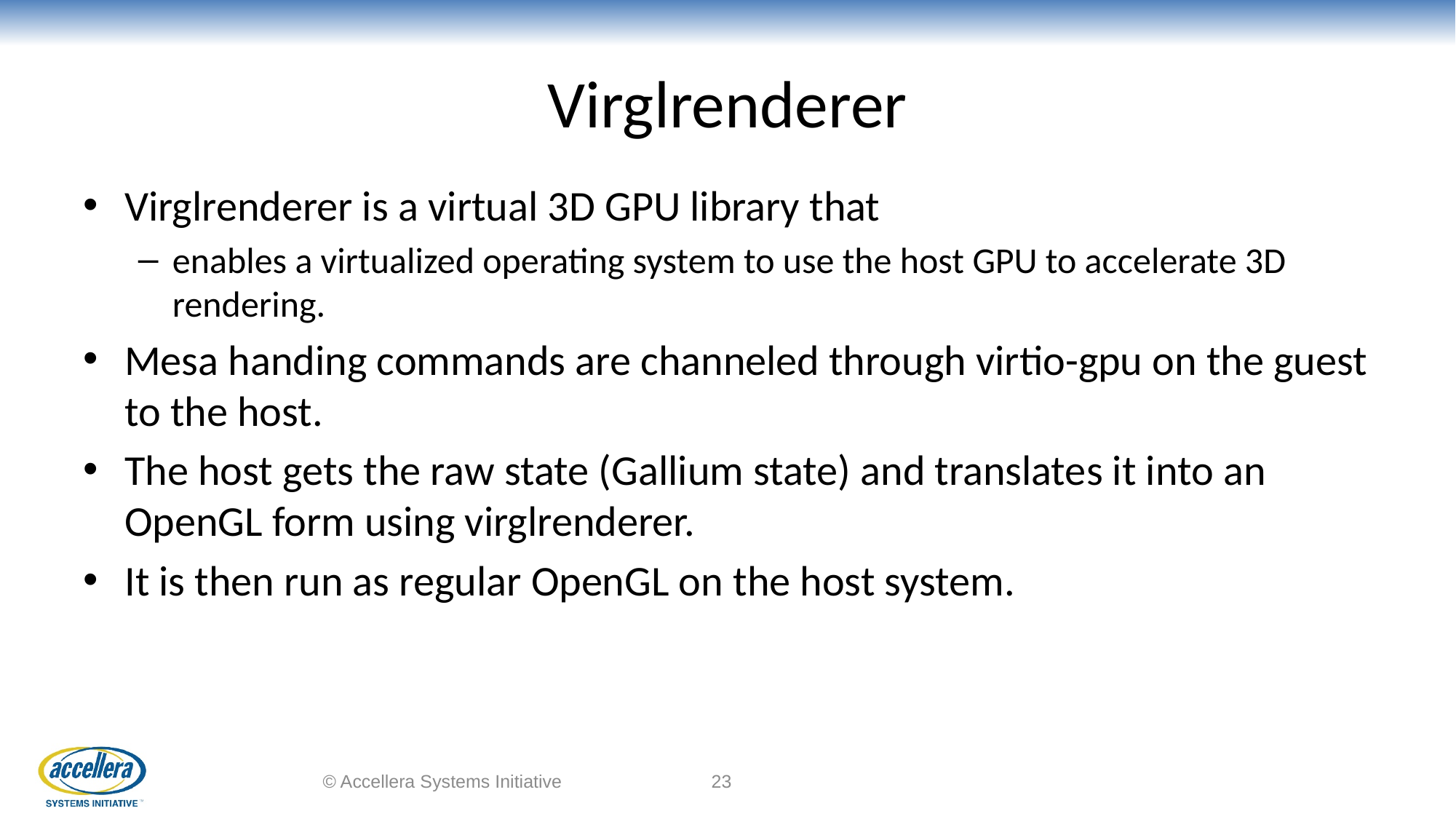

# Virglrenderer
Virglrenderer is a virtual 3D GPU library that
enables a virtualized operating system to use the host GPU to accelerate 3D rendering.
Mesa handing commands are channeled through virtio-gpu on the guest to the host.
The host gets the raw state (Gallium state) and translates it into an OpenGL form using virglrenderer.
It is then run as regular OpenGL on the host system.

© Accellera Systems Initiative
23